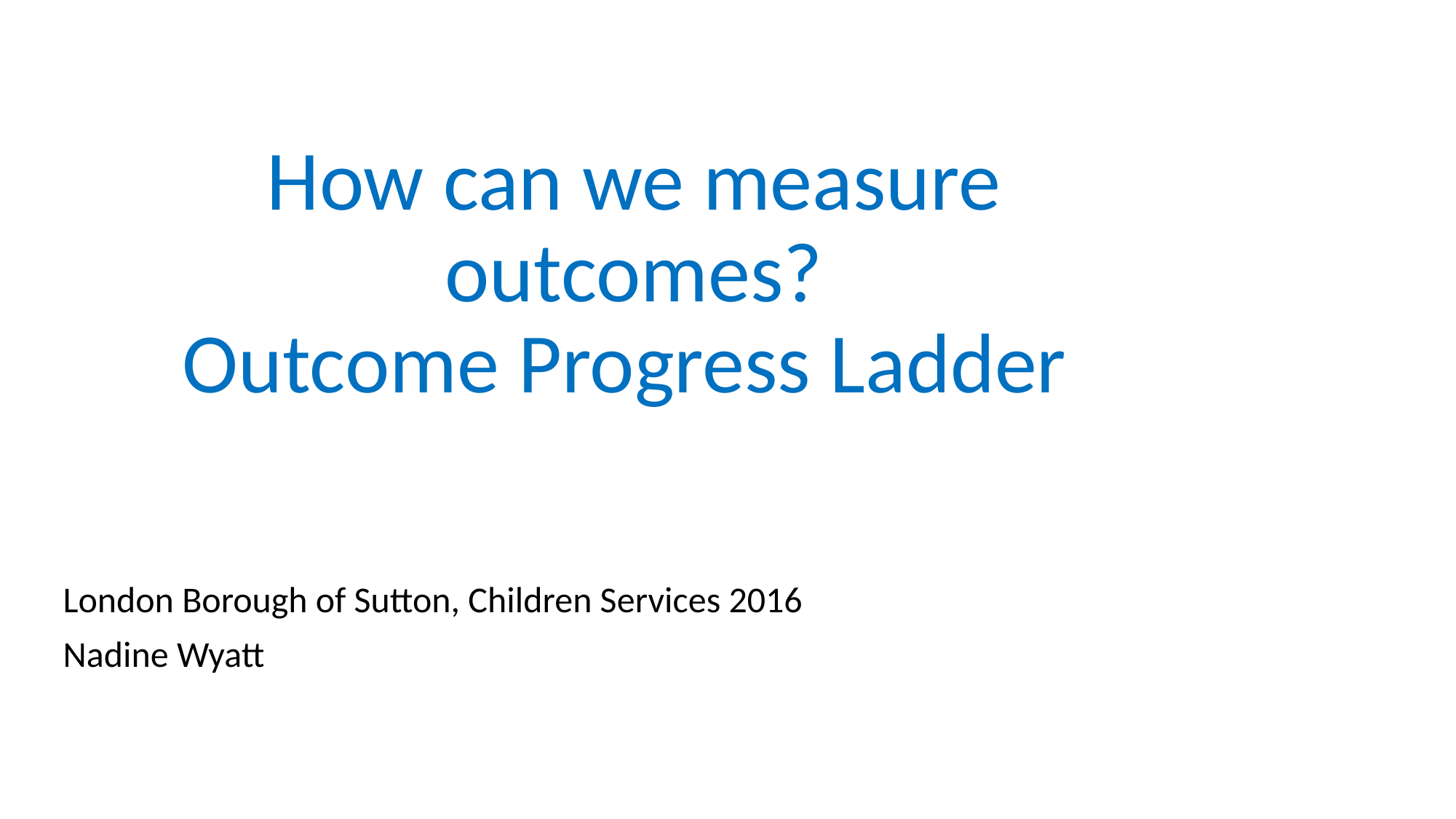

# How can we measure outcomes? Outcome Progress Ladder
London Borough of Sutton, Children Services 2016
Nadine Wyatt